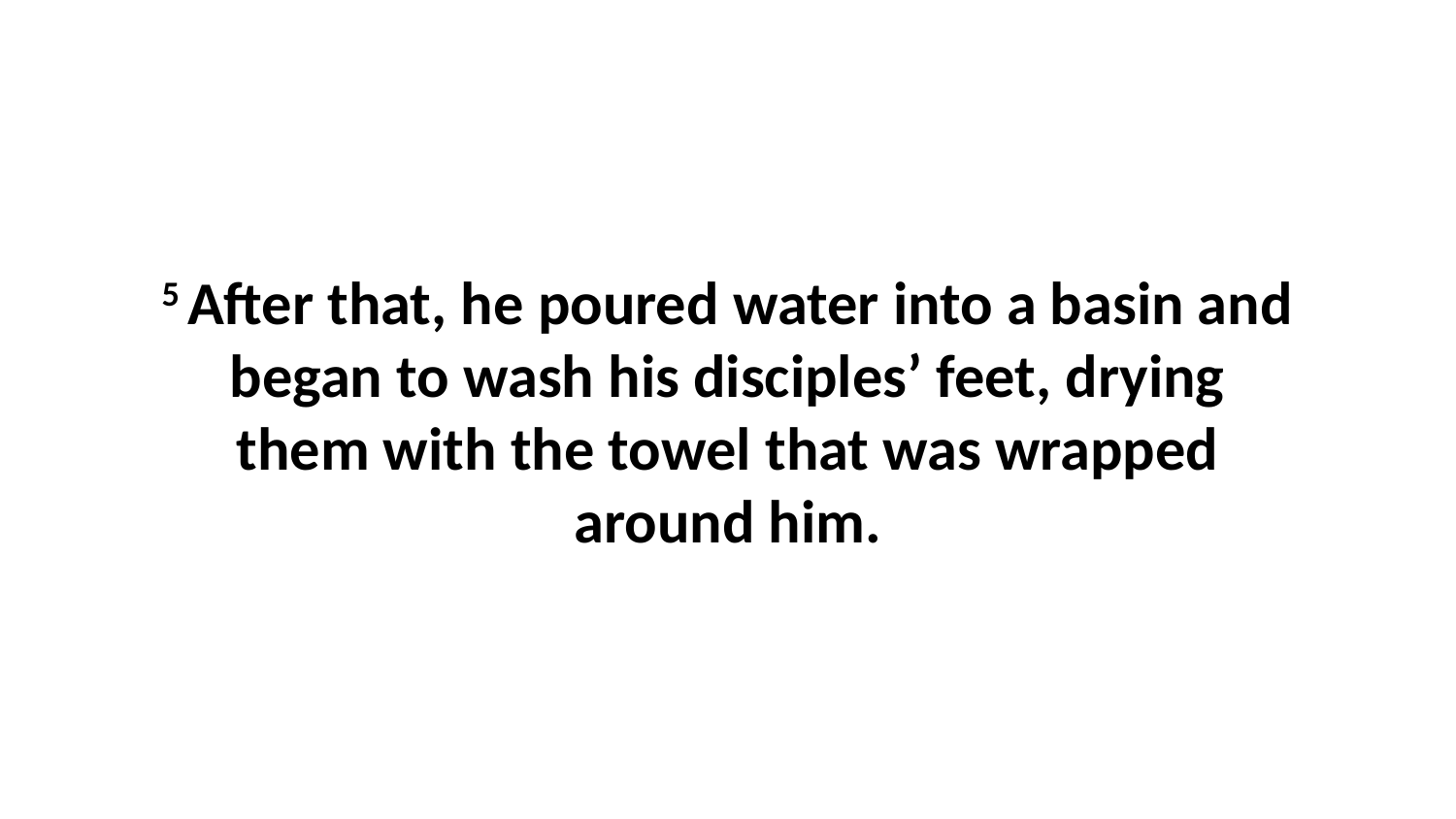

5 After that, he poured water into a basin and began to wash his disciples’ feet, drying them with the towel that was wrapped around him.